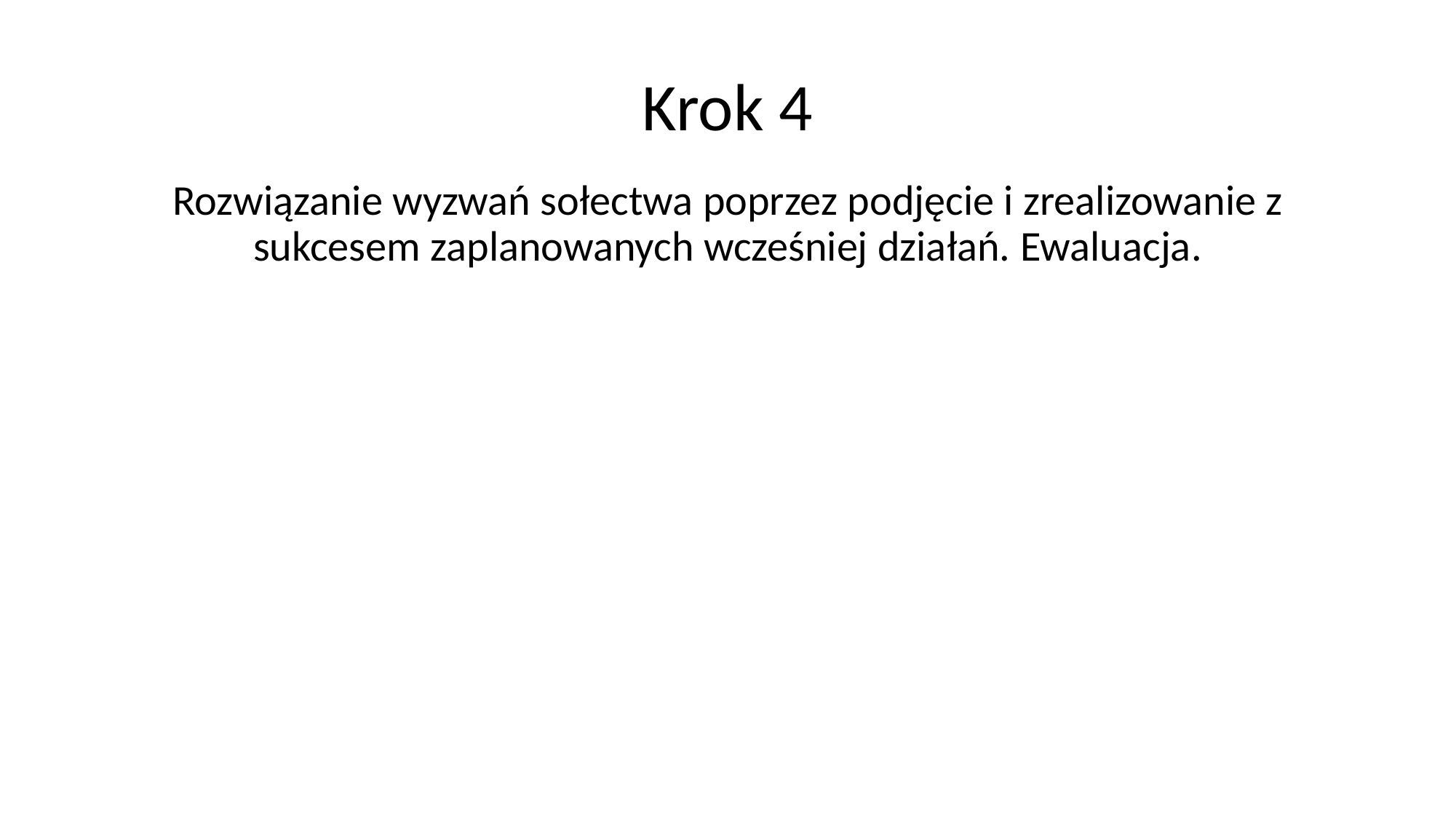

# Krok 4
Rozwiązanie wyzwań sołectwa poprzez podjęcie i zrealizowanie z sukcesem zaplanowanych wcześniej działań. Ewaluacja.